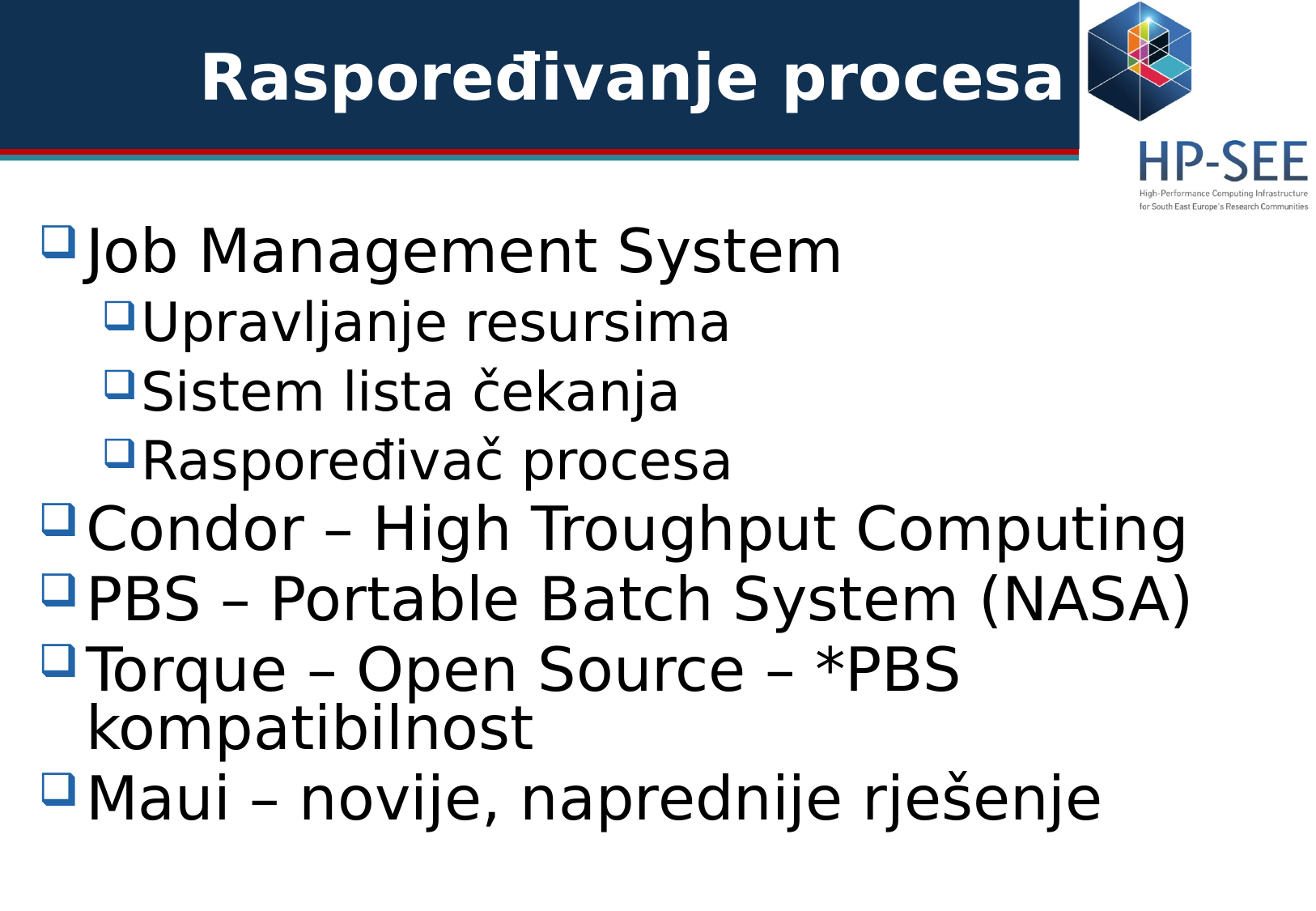

Raspoređivanje procesa
Job Management System
Upravljanje resursima
Sistem lista čekanja
Raspoređivač procesa
Condor – High Troughput Computing
PBS – Portable Batch System (NASA)
Torque – Open Source – *PBS kompatibilnost
Maui – novije, naprednije rješenje